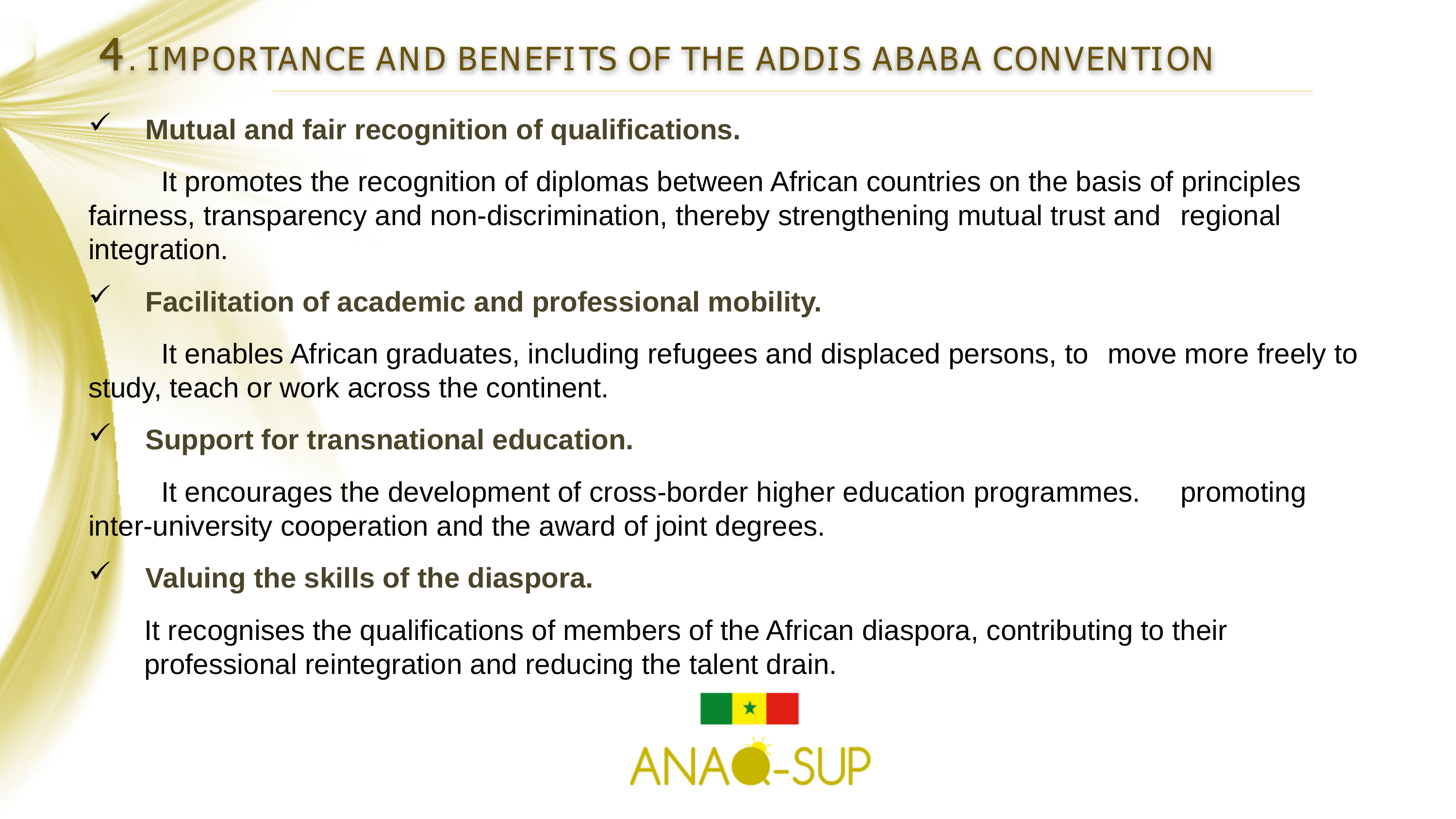

4. IMPORTANCE AND BENEFITS OF THE ADDIS ABABA CONVENTION
Mutual and fair recognition of qualifications.
	It promotes the recognition of diplomas between African countries on the basis of principles 	fairness, transparency and non-discrimination, thereby strengthening mutual trust and 	regional integration.
Facilitation of academic and professional mobility.
	It enables African graduates, including refugees and displaced persons, to 	move more freely to study, teach or work across the continent.
Support for transnational education.
	It encourages the development of cross-border higher education programmes. 	promoting inter-university cooperation and the award of joint degrees.
Valuing the skills of the diaspora.
It recognises the qualifications of members of the African diaspora, contributing to their professional reintegration and reducing the talent drain.